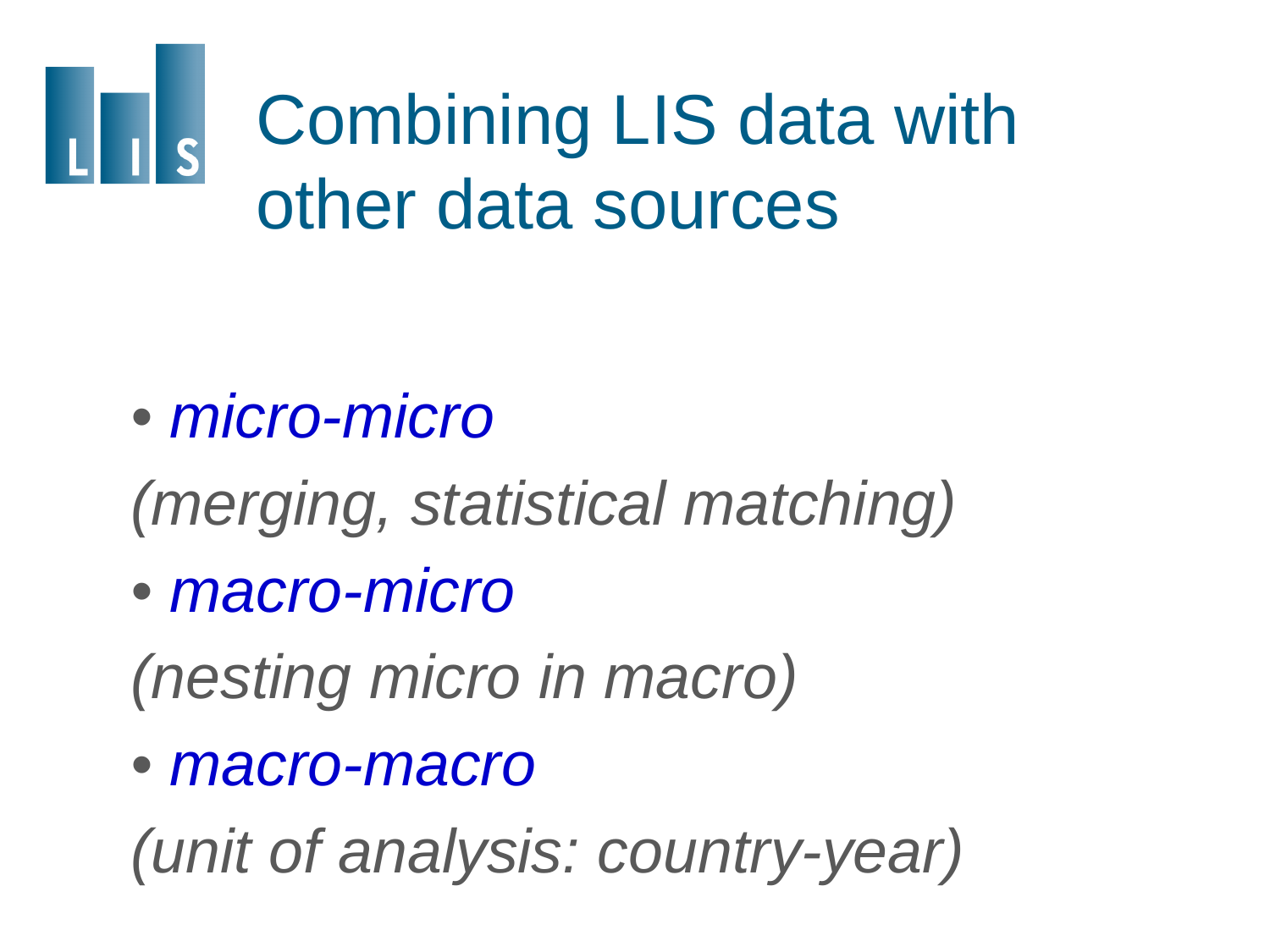

# Combining LIS data with other data sources

• micro-micro
(merging, statistical matching)
• macro-micro
(nesting micro in macro)
• macro-macro
(unit of analysis: country-year)